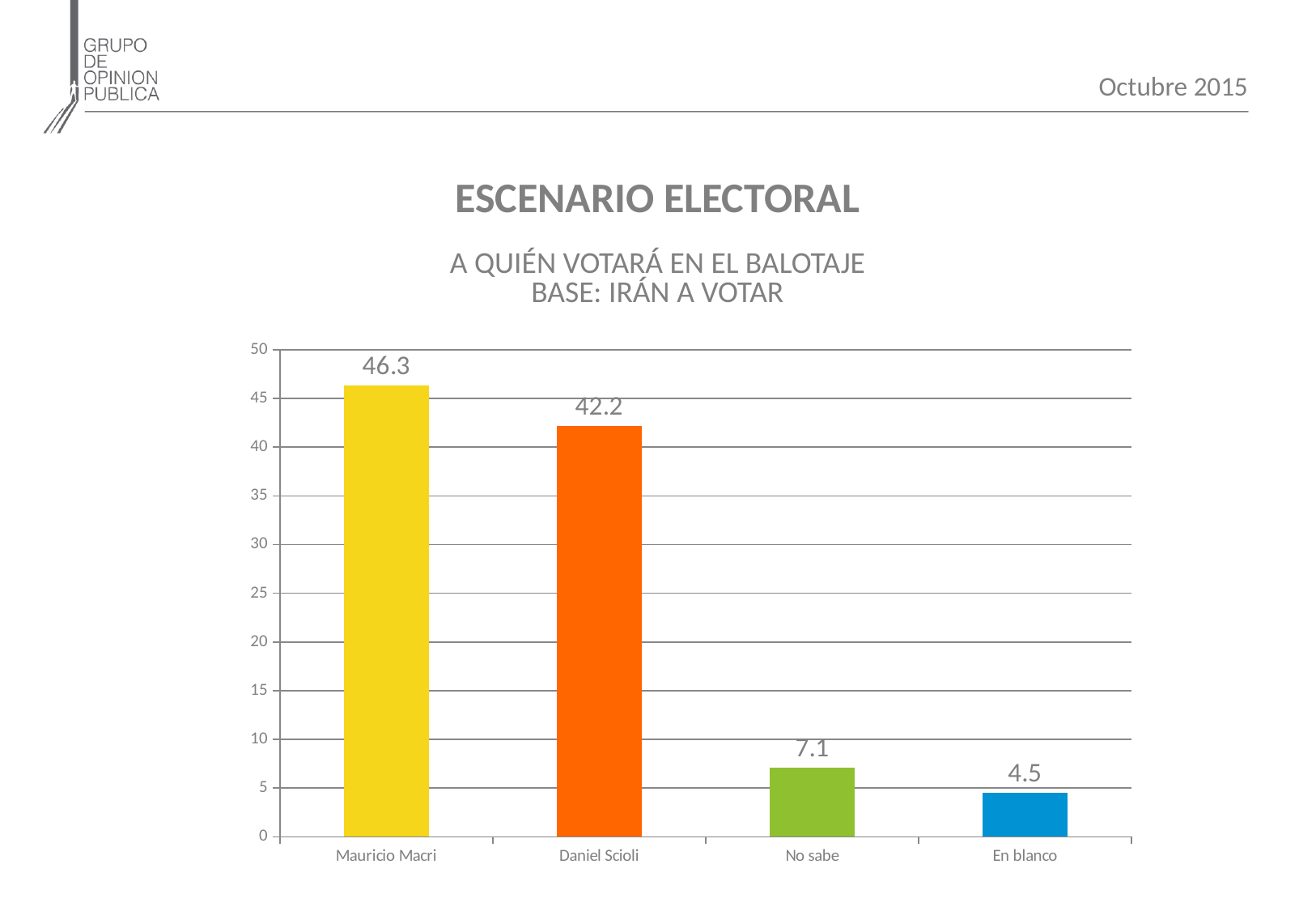

Octubre 2015
ESCENARIO ELECTORAL
A QUIÉN VOTARÁ EN EL BALOTAJE
BASE: IRÁN A VOTAR

### Chart

| Category |  |
|---|---|
| Mauricio Macri | 46.3 |
| Daniel Scioli | 42.2 |
| No sabe | 7.1 |
| En blanco | 4.5 |